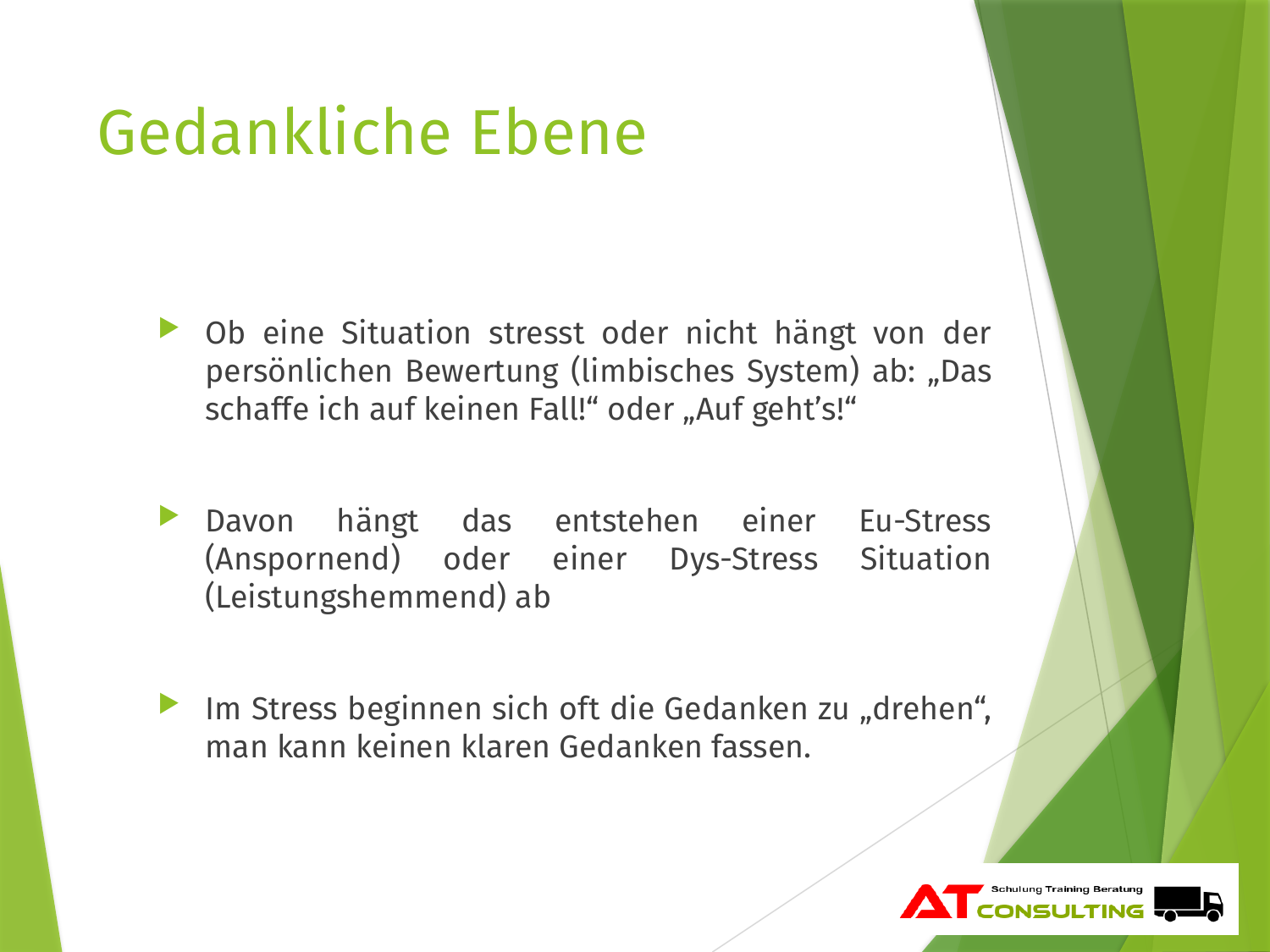

# Gedankliche Ebene

Ob eine Situation stresst oder nicht hängt von der persönlichen Bewertung (limbisches System) ab: „Das schaffe ich auf keinen Fall!“ oder „Auf geht’s!“

Davon hängt das entstehen einer Eu-Stress (Anspornend) oder einer Dys-Stress Situation (Leistungshemmend) ab

Im Stress beginnen sich oft die Gedanken zu „drehen“, man kann keinen klaren Gedanken fassen.
20